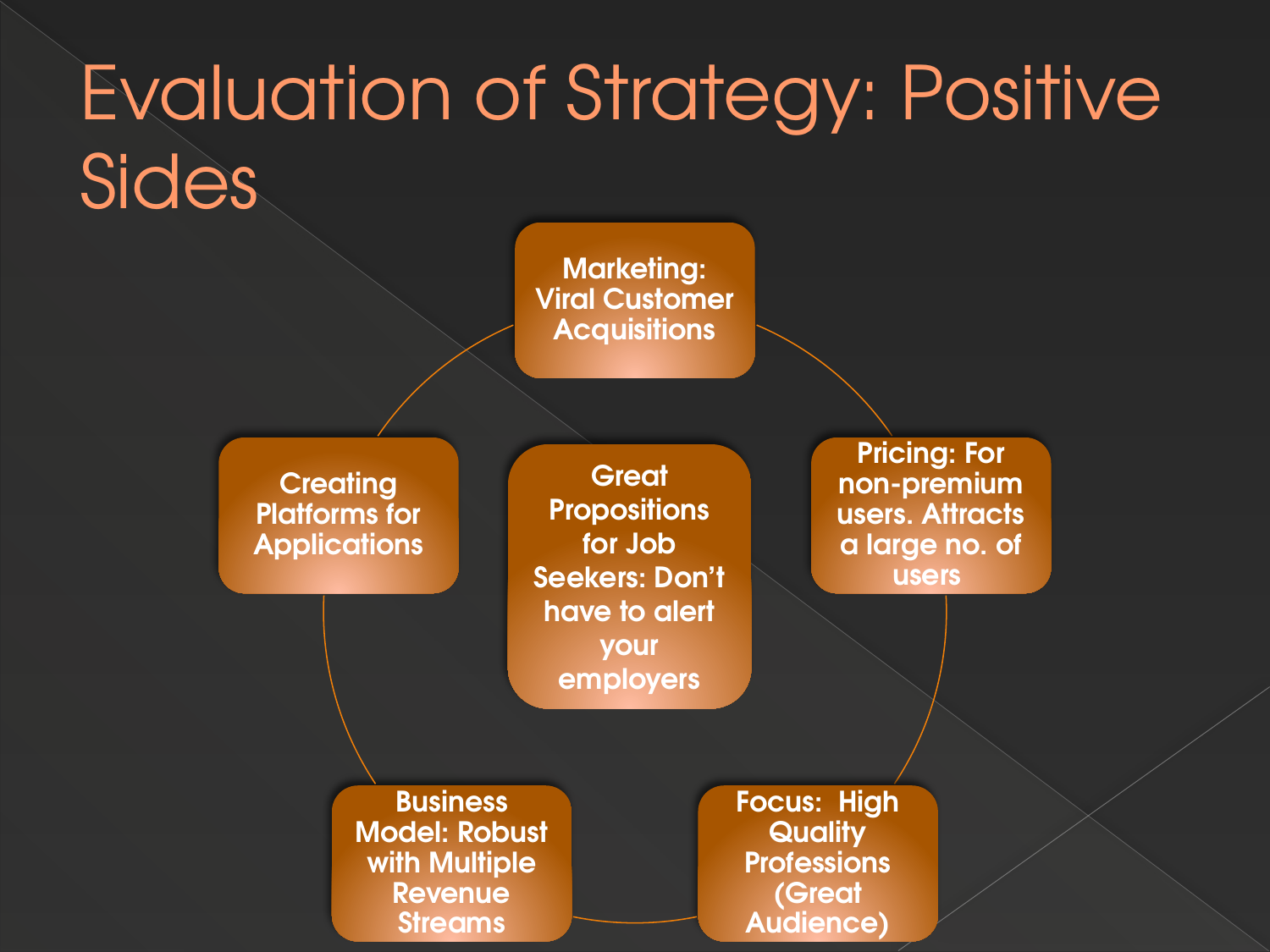

# Evaluation of Strategy: Positive Sides
Marketing: Viral Customer Acquisitions
Pricing: For non-premium users. Attracts a large no. of users
Focus:  High Quality Professions (Great Audience)
Business Model: Robust with Multiple Revenue Streams
Creating Platforms for Applications
Great Propositions for Job Seekers: Don’t have to alert your employers